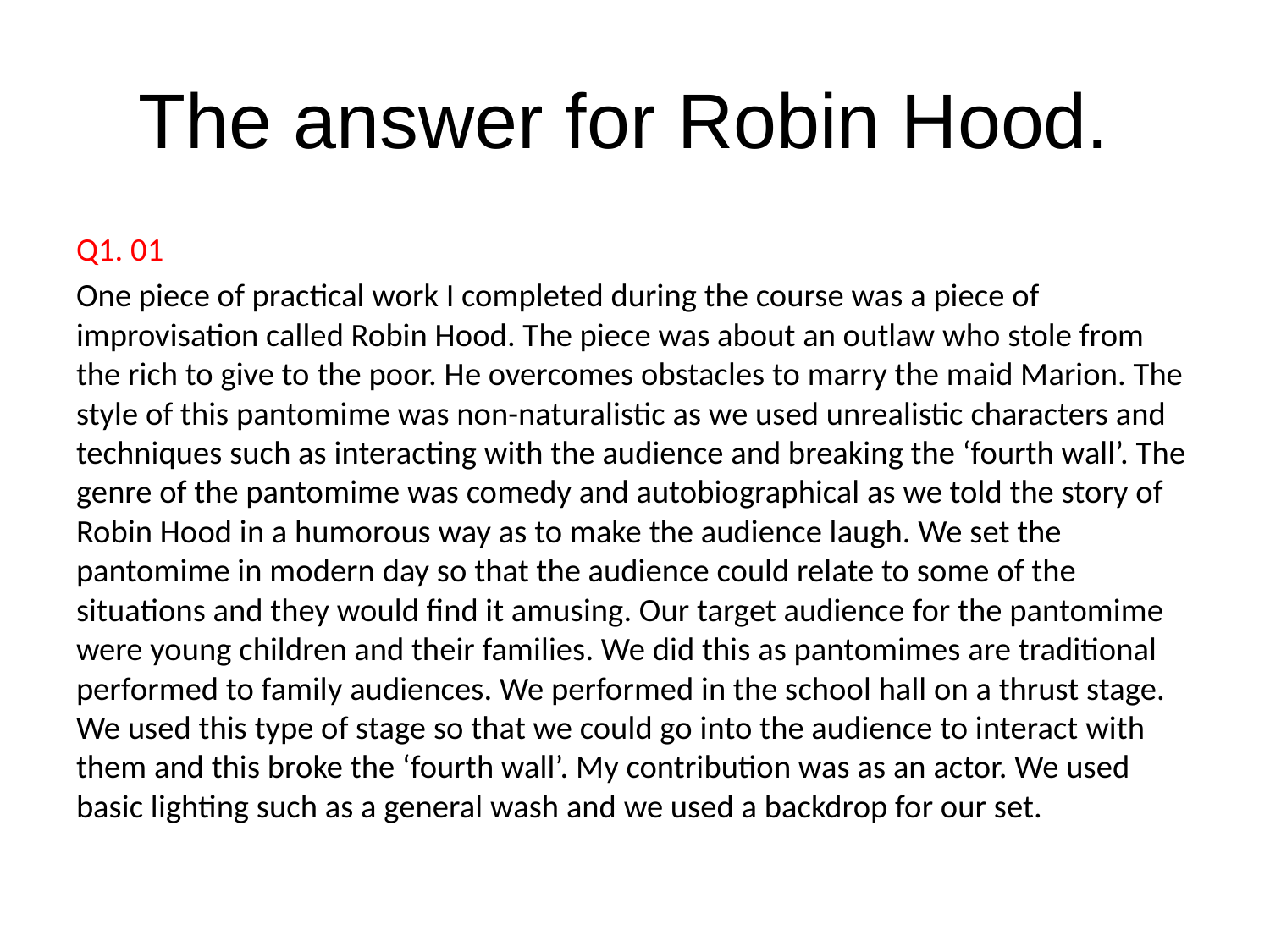

# The answer for Robin Hood.
Q1. 01
One piece of practical work I completed during the course was a piece of improvisation called Robin Hood. The piece was about an outlaw who stole from the rich to give to the poor. He overcomes obstacles to marry the maid Marion. The style of this pantomime was non-naturalistic as we used unrealistic characters and techniques such as interacting with the audience and breaking the ‘fourth wall’. The genre of the pantomime was comedy and autobiographical as we told the story of Robin Hood in a humorous way as to make the audience laugh. We set the pantomime in modern day so that the audience could relate to some of the situations and they would find it amusing. Our target audience for the pantomime were young children and their families. We did this as pantomimes are traditional performed to family audiences. We performed in the school hall on a thrust stage. We used this type of stage so that we could go into the audience to interact with them and this broke the ‘fourth wall’. My contribution was as an actor. We used basic lighting such as a general wash and we used a backdrop for our set.